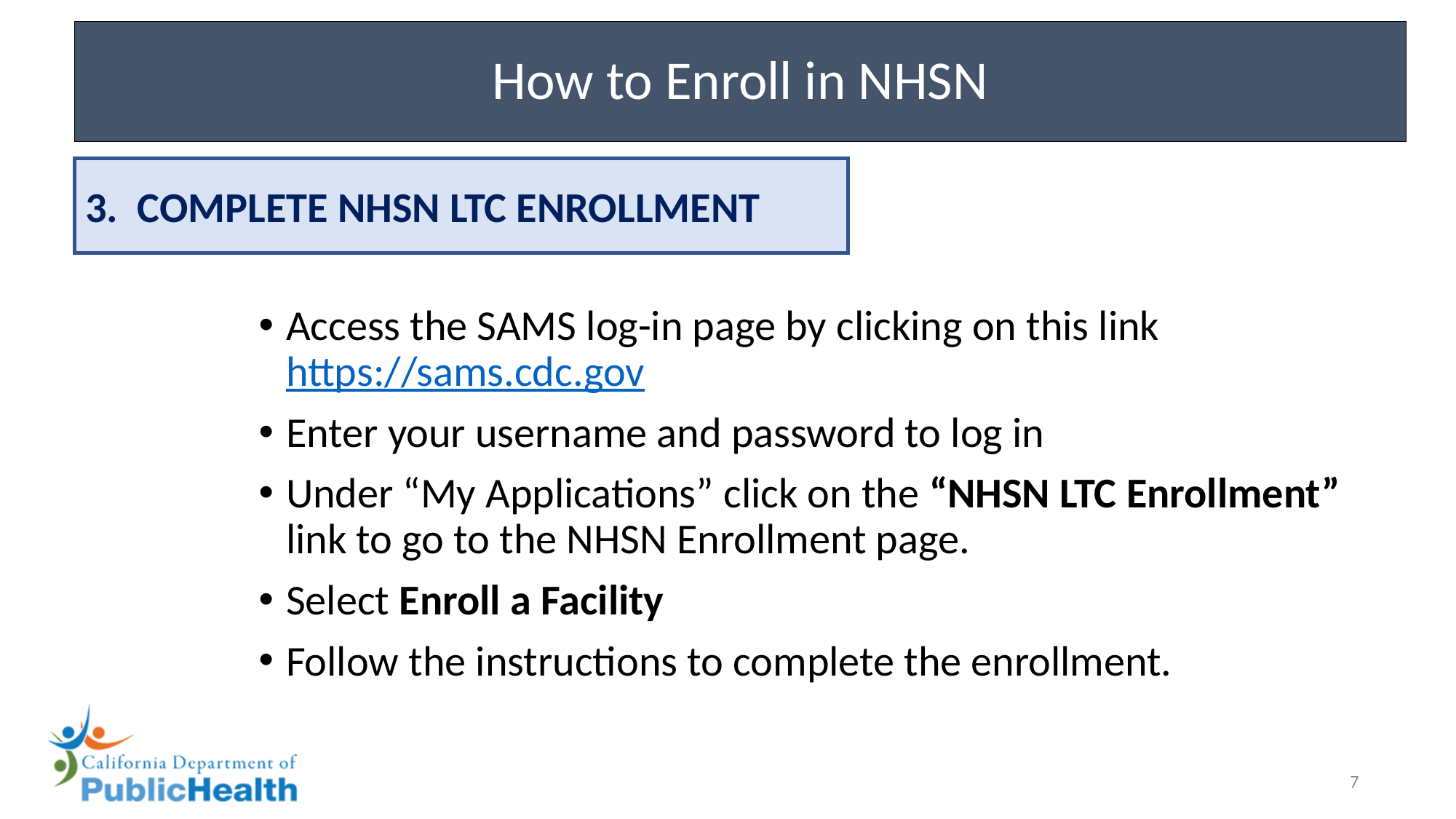

# How to Enroll in NHSN
3.  COMPLETE NHSN LTC ENROLLMENT
Access the SAMS log-in page by clicking on this link https://sams.cdc.gov
Enter your username and password to log in
Under “My Applications” click on the “NHSN LTC Enrollment” link to go to the NHSN Enrollment page.
Select Enroll a Facility
Follow the instructions to complete the enrollment.

7